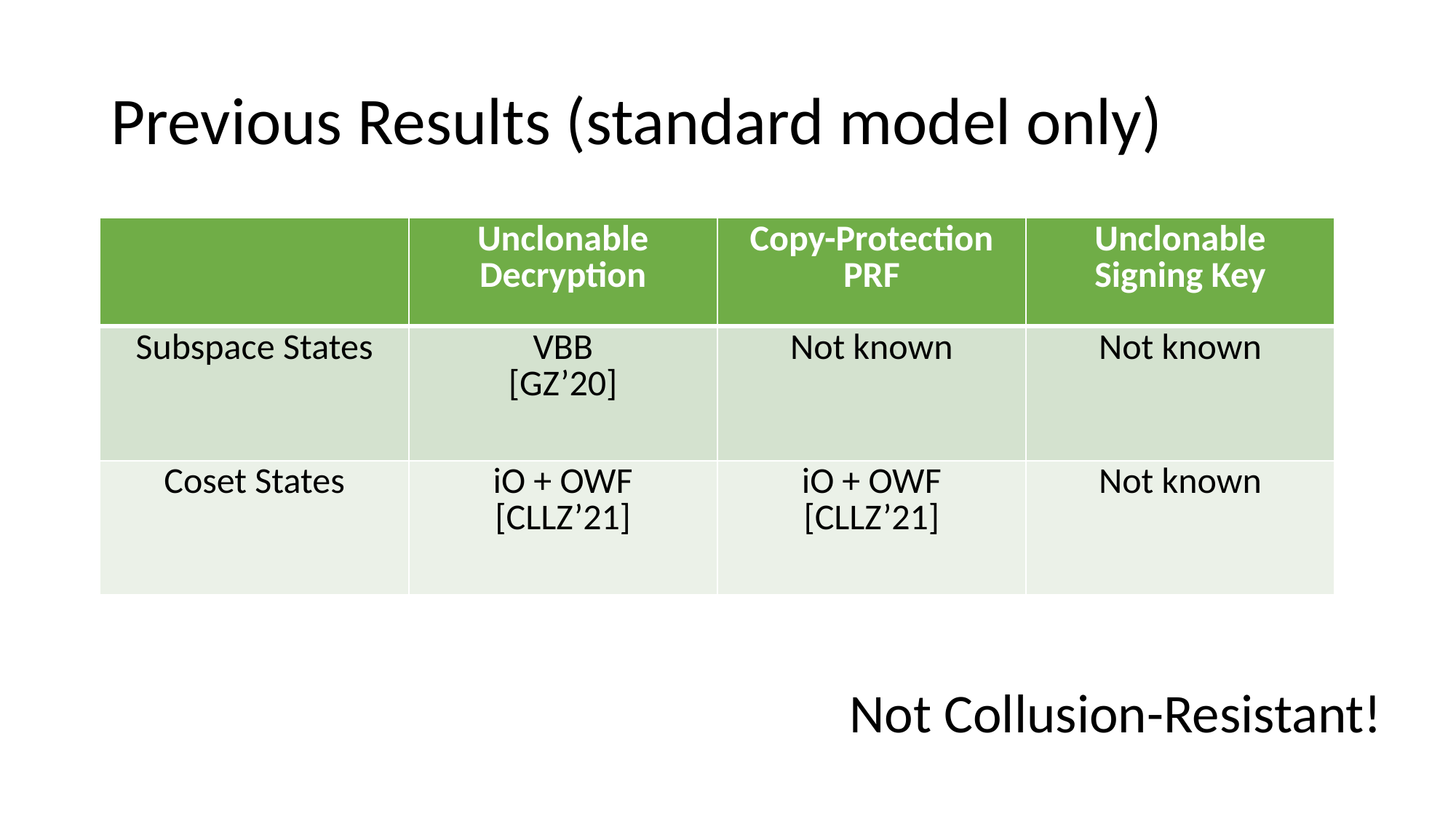

# Previous Results (standard model only)
|  | Unclonable Decryption | Copy-Protection PRF | Unclonable Signing Key |
| --- | --- | --- | --- |
| Subspace States | VBB [GZ’20] | Not known | Not known |
| Coset States | iO + OWF [CLLZ’21] | iO + OWF [CLLZ’21] | Not known |

Not Collusion-Resistant!